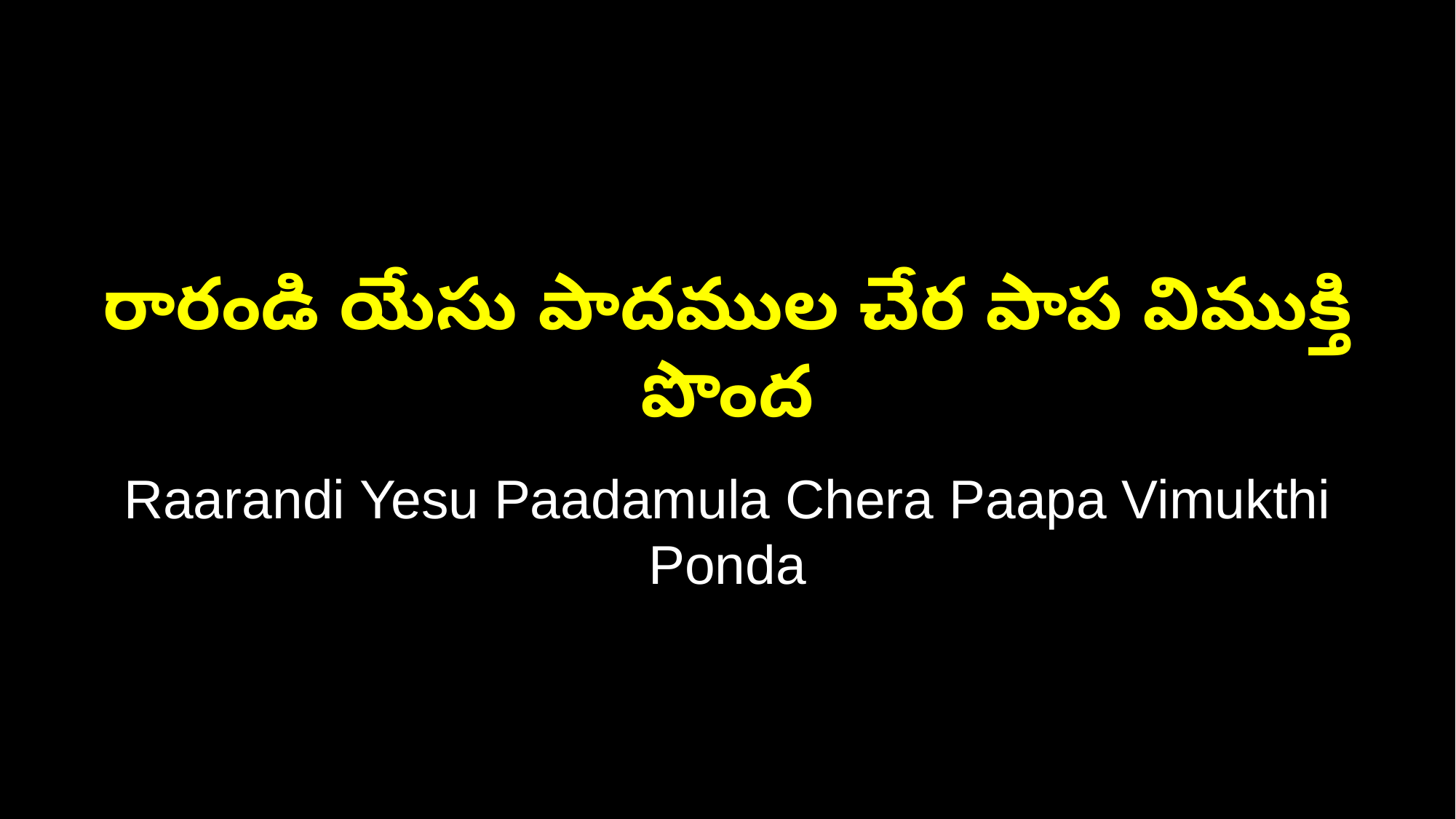

రారండి యేసు పాదముల చేర పాప విముక్తి పొంద
Raarandi Yesu Paadamula Chera Paapa Vimukthi Ponda